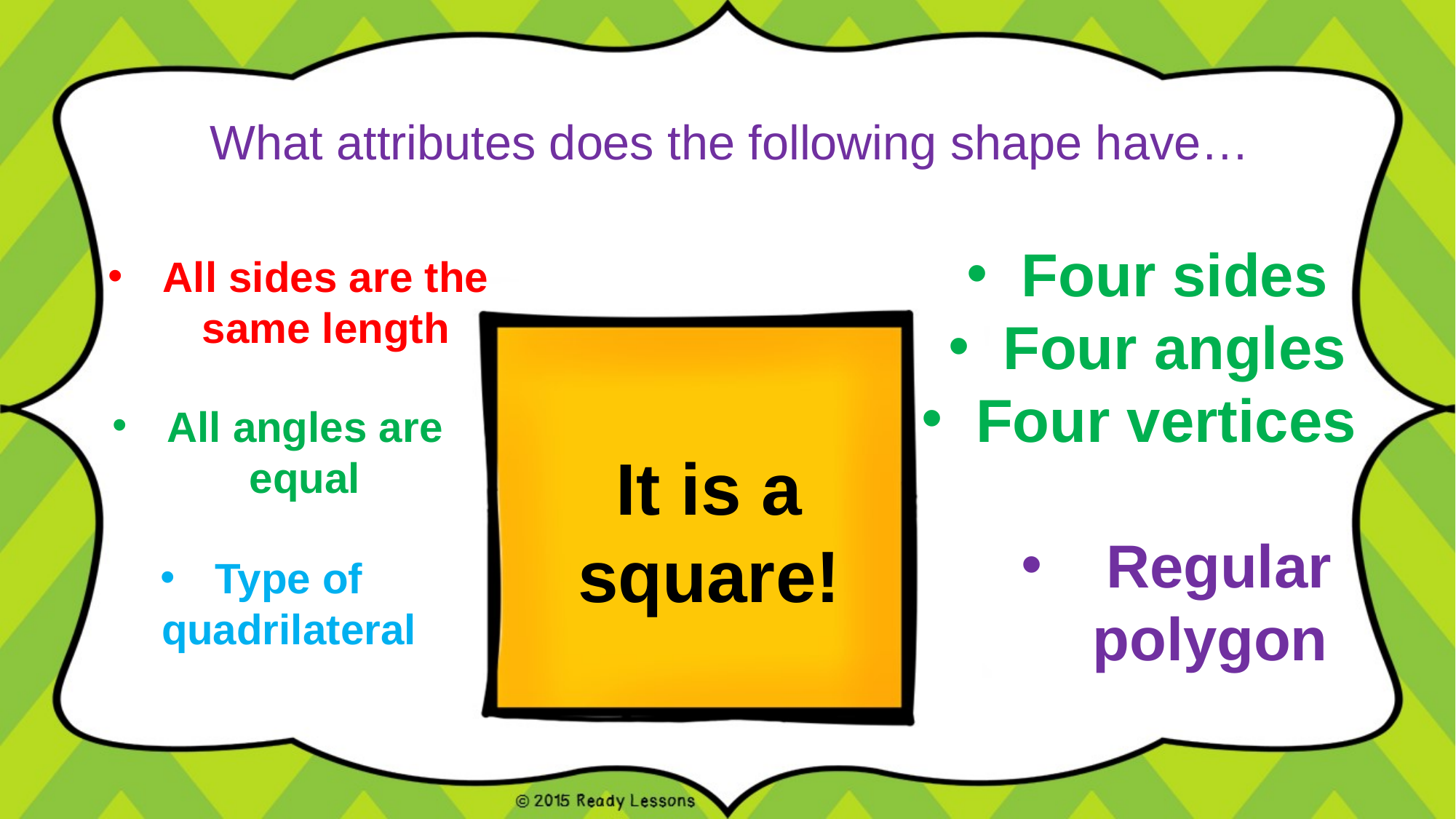

# What attributes does the following shape have…
Four sides
Four angles
Four vertices
All sides are the same length
All angles are equal
It is a square!
 Regular polygon
Type of quadrilateral